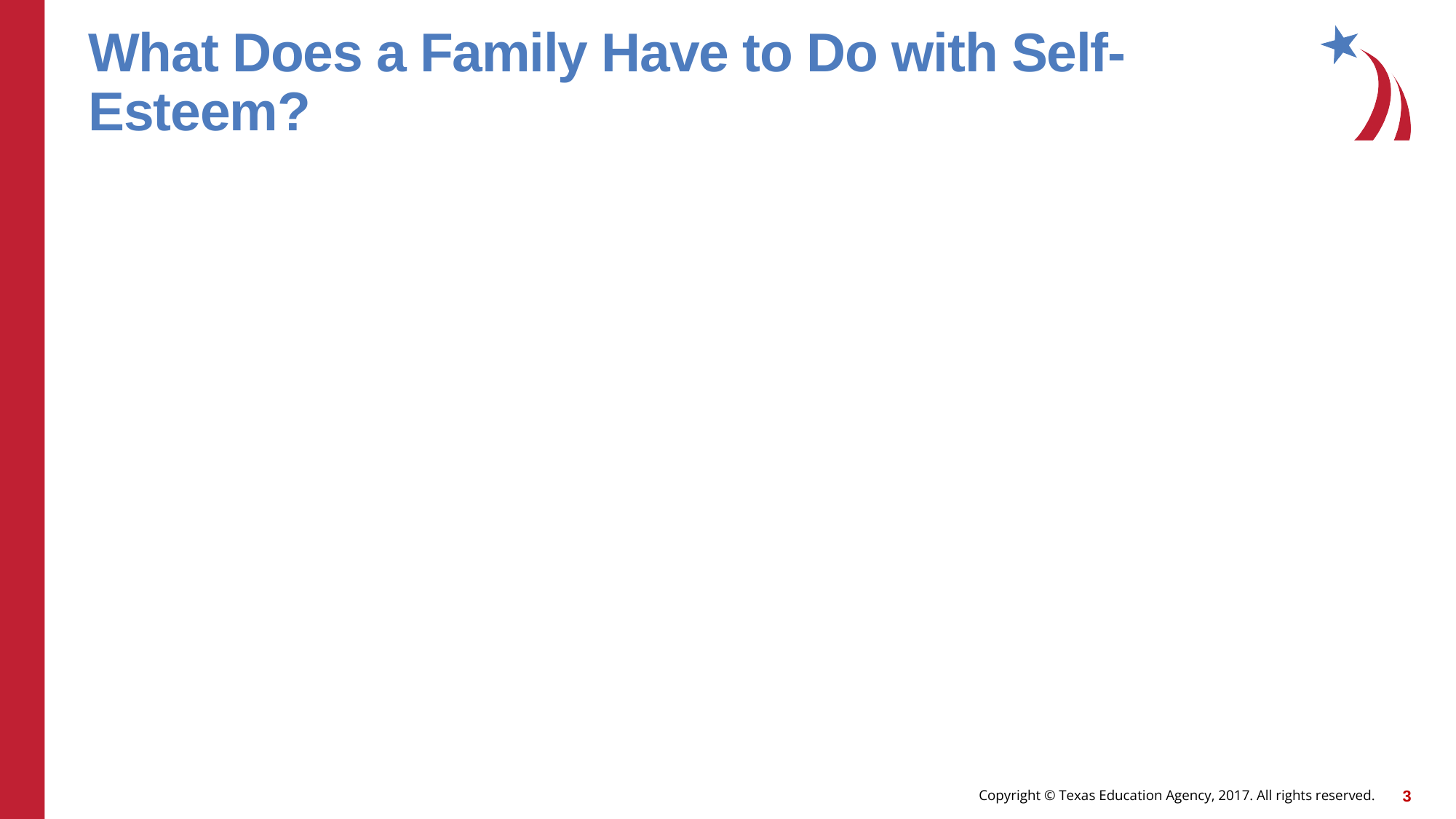

# What Does a Family Have to Do with Self-Esteem?